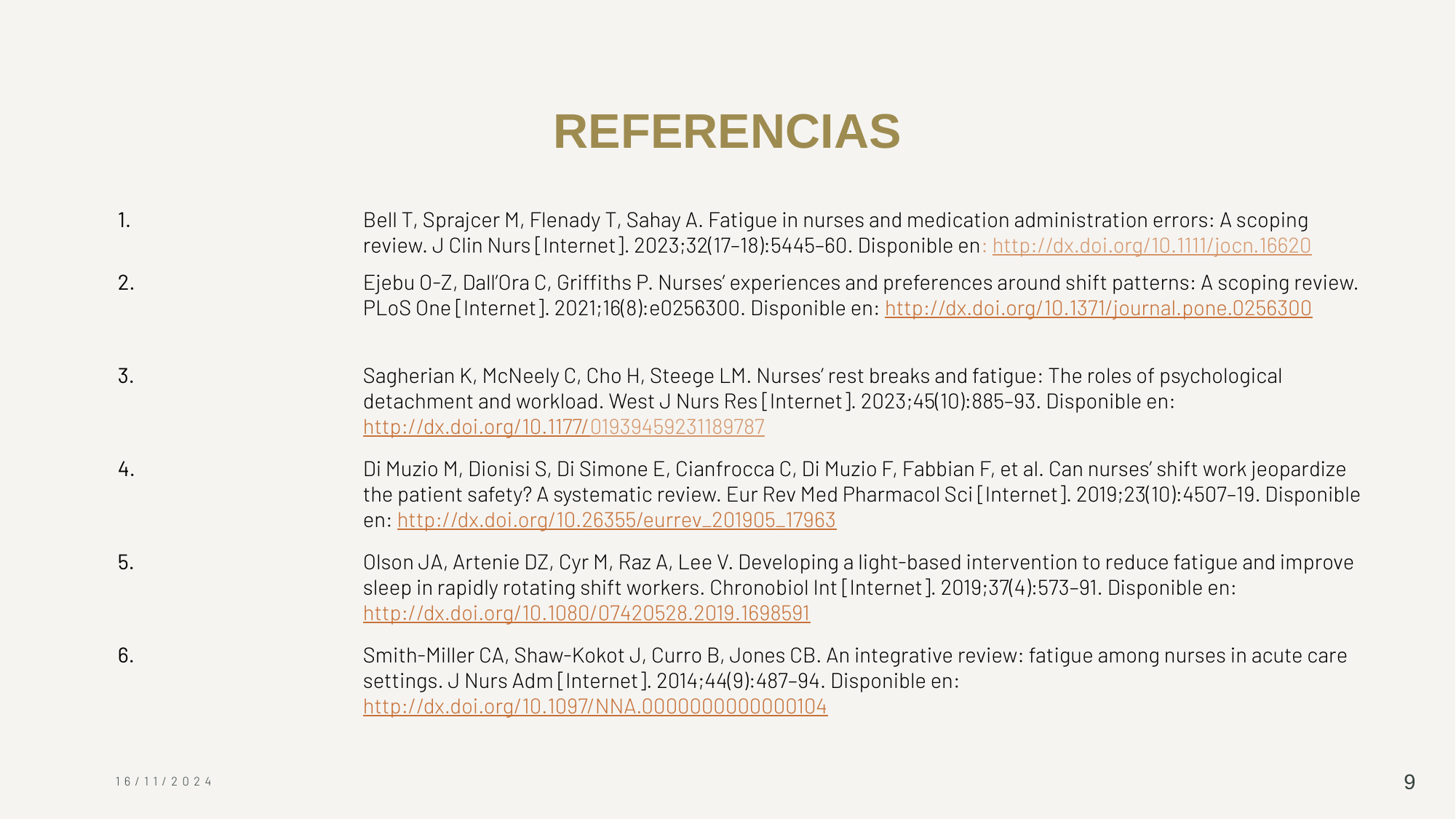

# REFERENCIAS

| 1. | Bell T, Sprajcer M, Flenady T, Sahay A. Fatigue in nurses and medication administration errors: A scoping review. J Clin Nurs [Internet]. 2023;32(17–18):5445–60. Disponible en: http://dx.doi.org/10.1111/jocn.16620 |
| --- | --- |
| 2. | Ejebu O-Z, Dall’Ora C, Griffiths P. Nurses’ experiences and preferences around shift patterns: A scoping review. PLoS One [Internet]. 2021;16(8):e0256300. Disponible en: http://dx.doi.org/10.1371/journal.pone.0256300 |
| 3. | Sagherian K, McNeely C, Cho H, Steege LM. Nurses’ rest breaks and fatigue: The roles of psychological detachment and workload. West J Nurs Res [Internet]. 2023;45(10):885–93. Disponible en: http://dx.doi.org/10.1177/01939459231189787 |
| 4. | Di Muzio M, Dionisi S, Di Simone E, Cianfrocca C, Di Muzio F, Fabbian F, et al. Can nurses’ shift work jeopardize the patient safety? A systematic review. Eur Rev Med Pharmacol Sci [Internet]. 2019;23(10):4507–19. Disponible en: http://dx.doi.org/10.26355/eurrev\_201905\_17963 |
| 5. | Olson JA, Artenie DZ, Cyr M, Raz A, Lee V. Developing a light-based intervention to reduce fatigue and improve sleep in rapidly rotating shift workers. Chronobiol Int [Internet]. 2019;37(4):573–91. Disponible en: http://dx.doi.org/10.1080/07420528.2019.1698591 |
| 6. | Smith-Miller CA, Shaw-Kokot J, Curro B, Jones CB. An integrative review: fatigue among nurses in acute care settings. J Nurs Adm [Internet]. 2014;44(9):487–94. Disponible en: http://dx.doi.org/10.1097/NNA.0000000000000104 |
16/11/2024

9